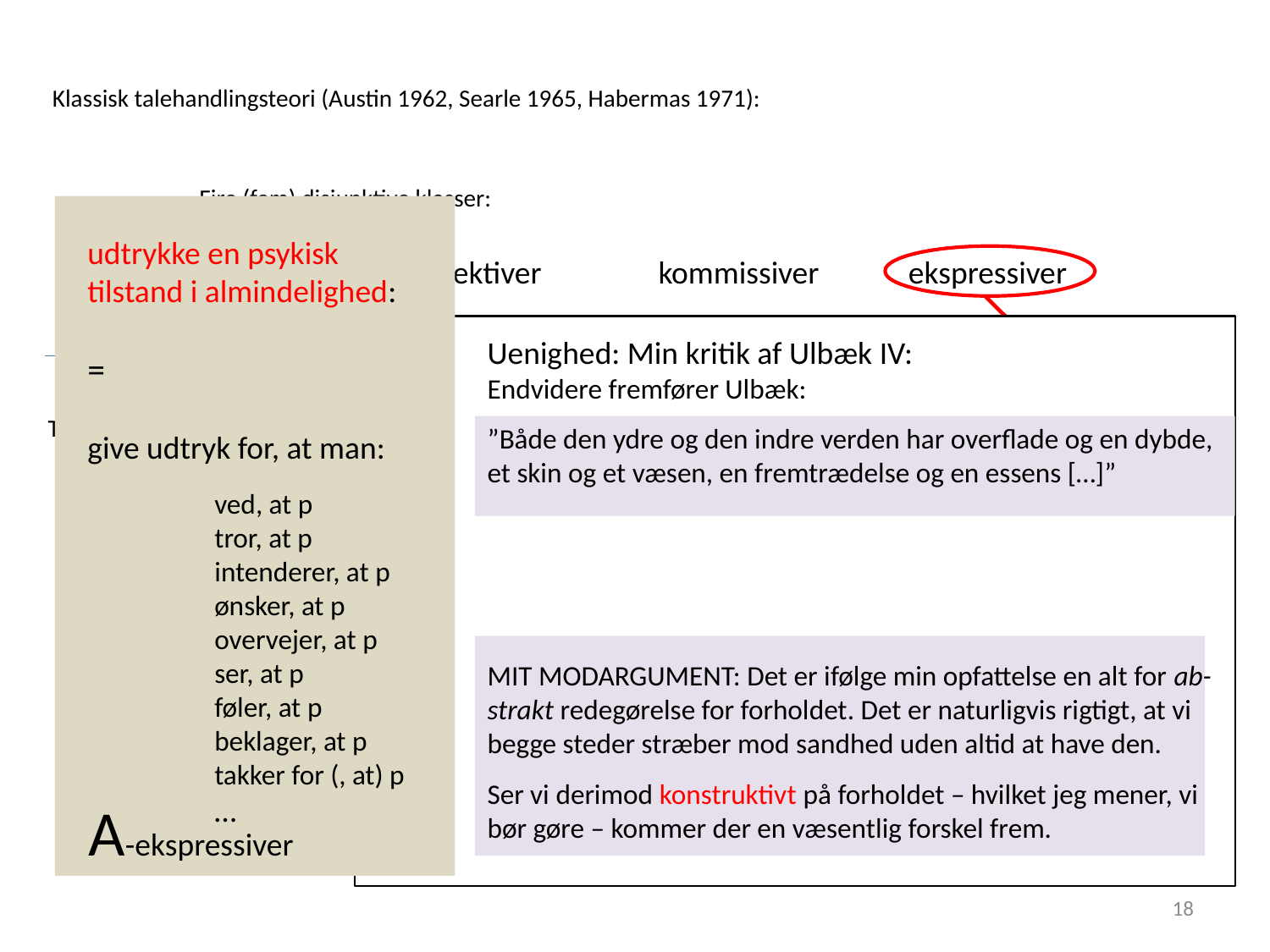

Klassisk talehandlingsteori (Austin 1962, Searle 1965, Habermas 1971):
Fire (fem) disjunktive klasser:

udtrykke en psykisk tilstand i almindelighed:

=

give udtryk for, at man:

	ved, at p
	tror, at p
	intenderer, at p
	ønsker, at p
	overvejer, at p
	ser, at p
	føler, at p
	beklager, at p
	takker for (, at) p
	…
assertiver
direktiver
kommissiver

ekspressiver

Uenighed: Min kritik af Ulbæk IV:
Endvidere fremfører Ulbæk:

”Både den ydre og den indre verden har overflade og en dybde, et skin og et væsen, en fremtrædelse og en essens […]”

MIT MODARGUMENT: Det er ifølge min opfattelse en alt for ab-strakt redegørelse for forholdet. Det er naturligvis rigtigt, at vi begge steder stræber mod sandhed uden altid at have den.

Ser vi derimod konstruktivt på forholdet – hvilket jeg mener, vi bør gøre – kommer der en væsentlig forskel frem.

TPW:

perlokutioner
Illokutioner
(assertiver)
?
normativer
konstativer

informativer
direktiver
kommissiver
A-ekspressiver
18